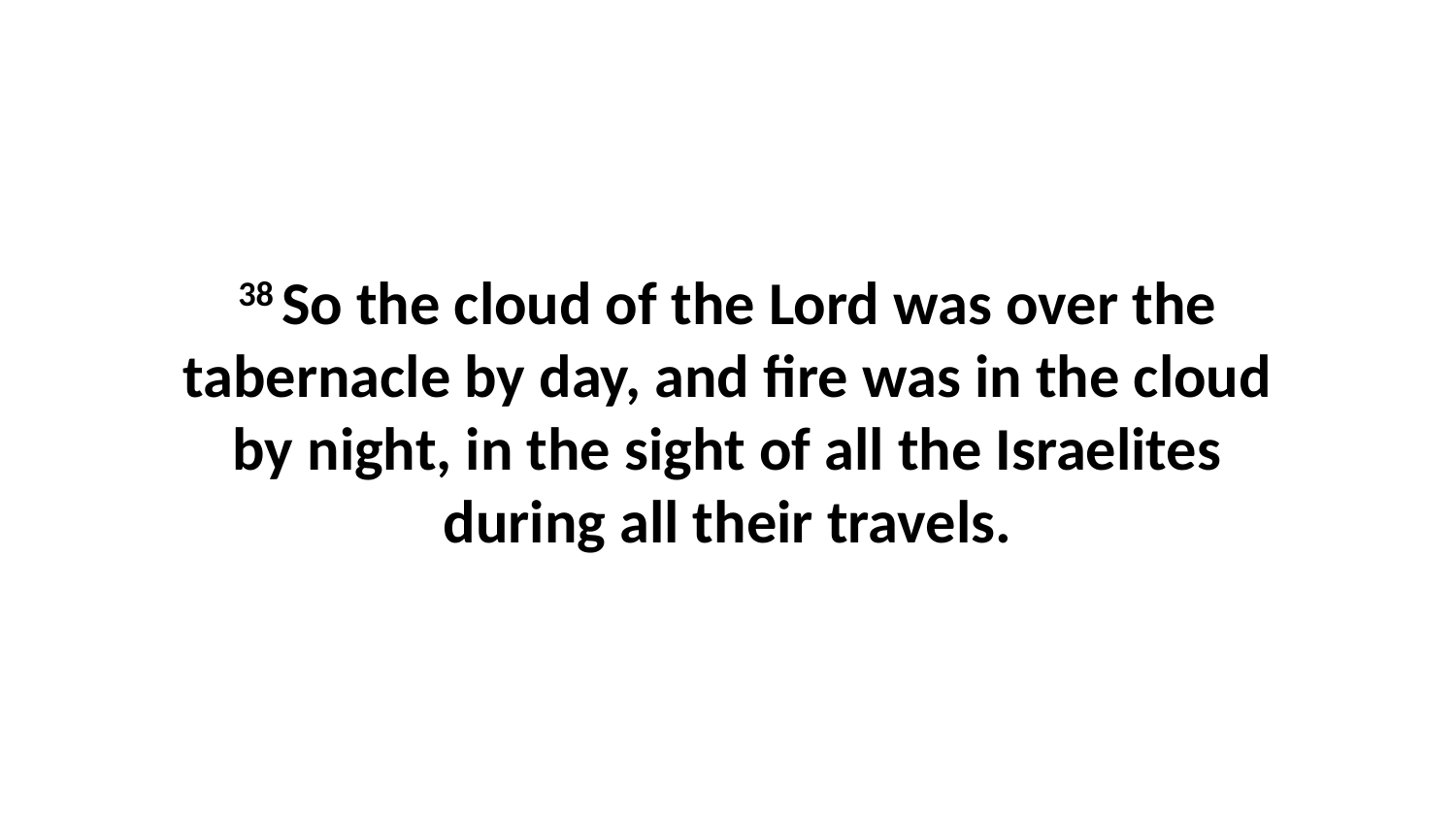

38 So the cloud of the Lord was over the tabernacle by day, and fire was in the cloud by night, in the sight of all the Israelites during all their travels.